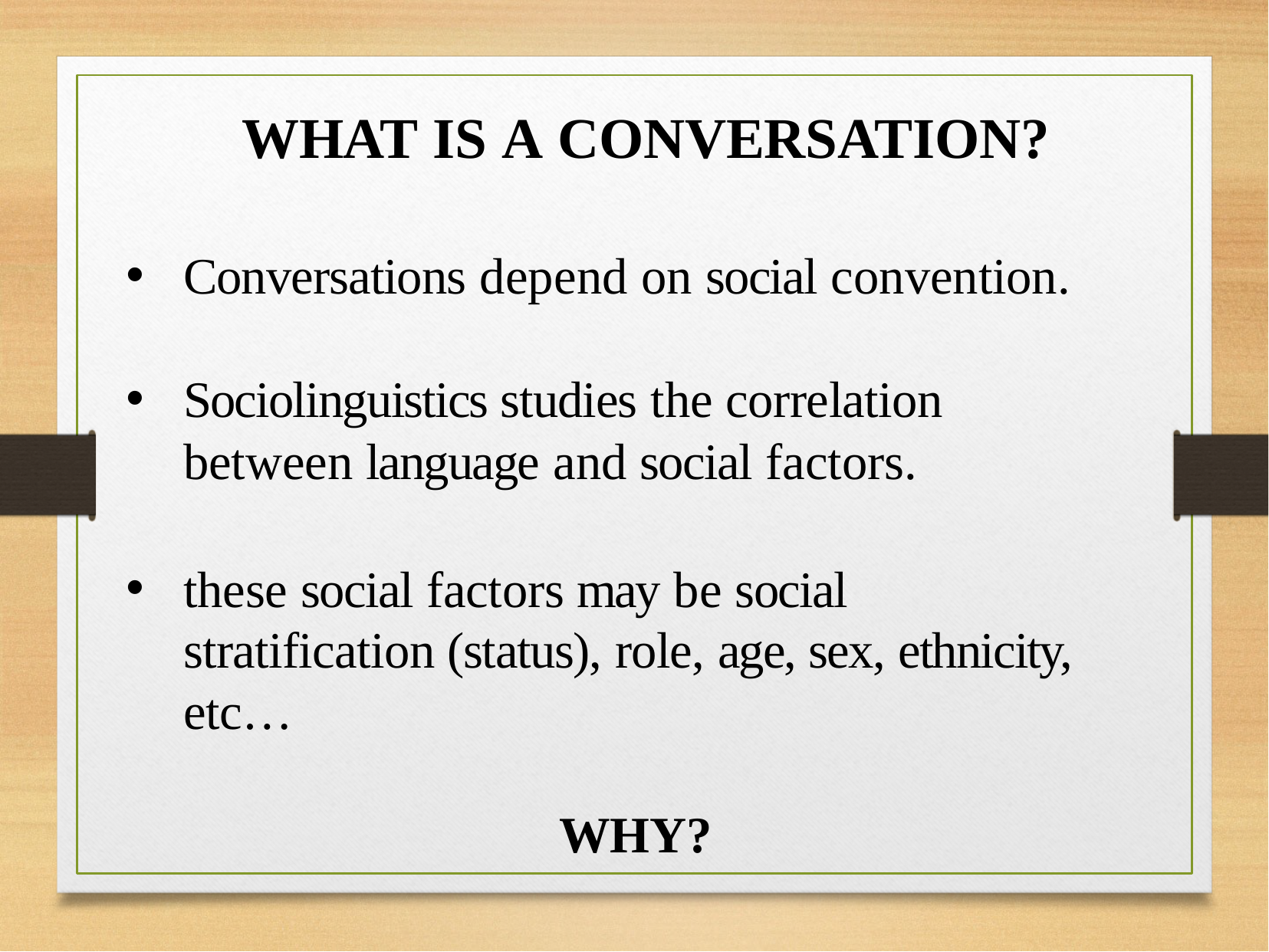

# WHAT IS A CONVERSATION?
Conversations depend on social convention.

Sociolinguistics studies the correlation between language and social factors.

these social factors may be social stratification (status), role, age, sex, ethnicity, etc…

WHY?